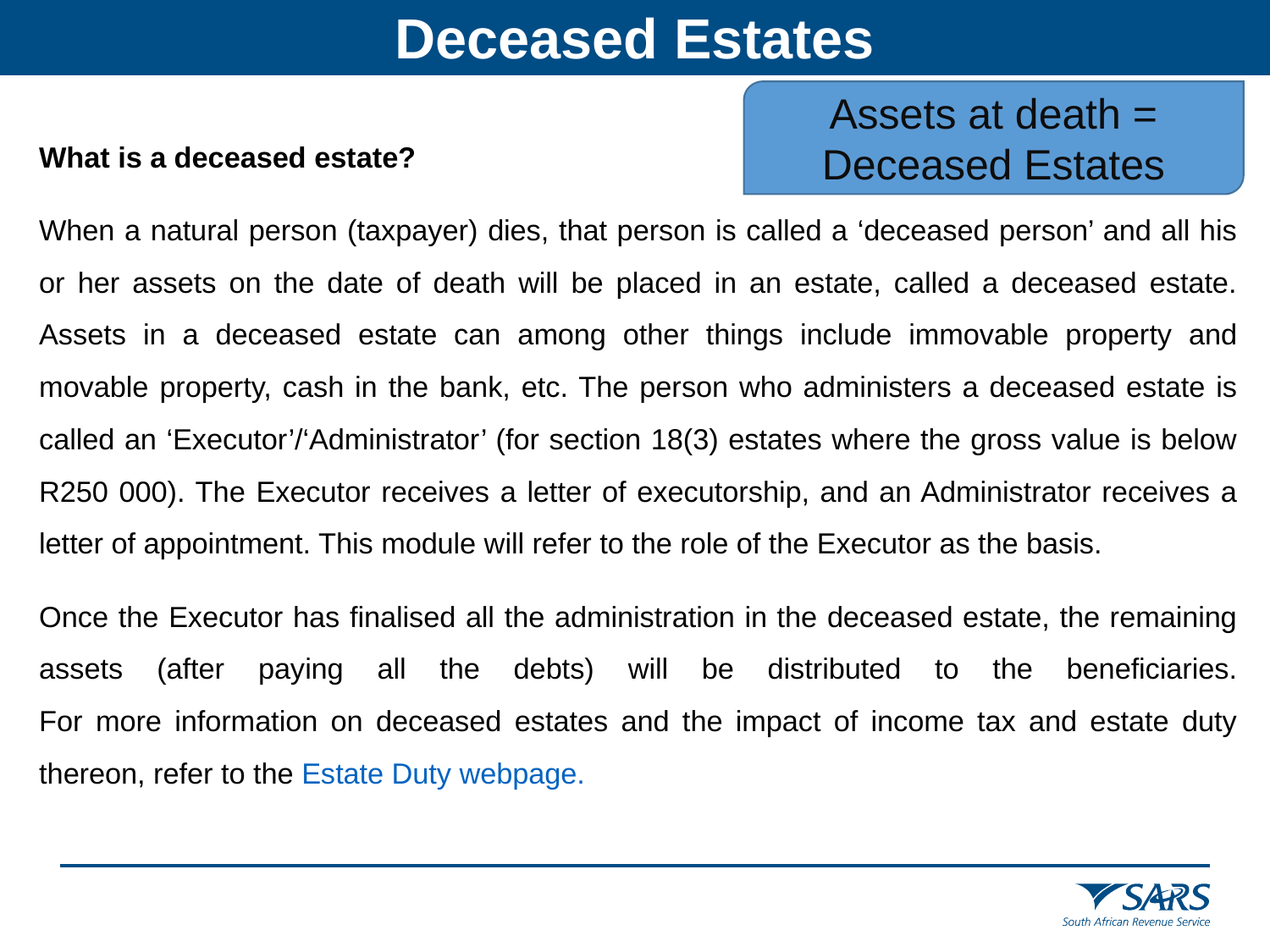

Deceased Estates
Assets at death = Deceased Estates
What is a deceased estate?
When a natural person (taxpayer) dies, that person is called a ‘deceased person’ and all his or her assets on the date of death will be placed in an estate, called a deceased estate. Assets in a deceased estate can among other things include immovable property and movable property, cash in the bank, etc. The person who administers a deceased estate is called an ‘Executor’/‘Administrator’ (for section 18(3) estates where the gross value is below R250 000). The Executor receives a letter of executorship, and an Administrator receives a letter of appointment. This module will refer to the role of the Executor as the basis.
Once the Executor has finalised all the administration in the deceased estate, the remaining assets (after paying all the debts) will be distributed to the beneficiaries.
For more information on deceased estates and the impact of income tax and estate duty thereon, refer to the Estate Duty webpage.